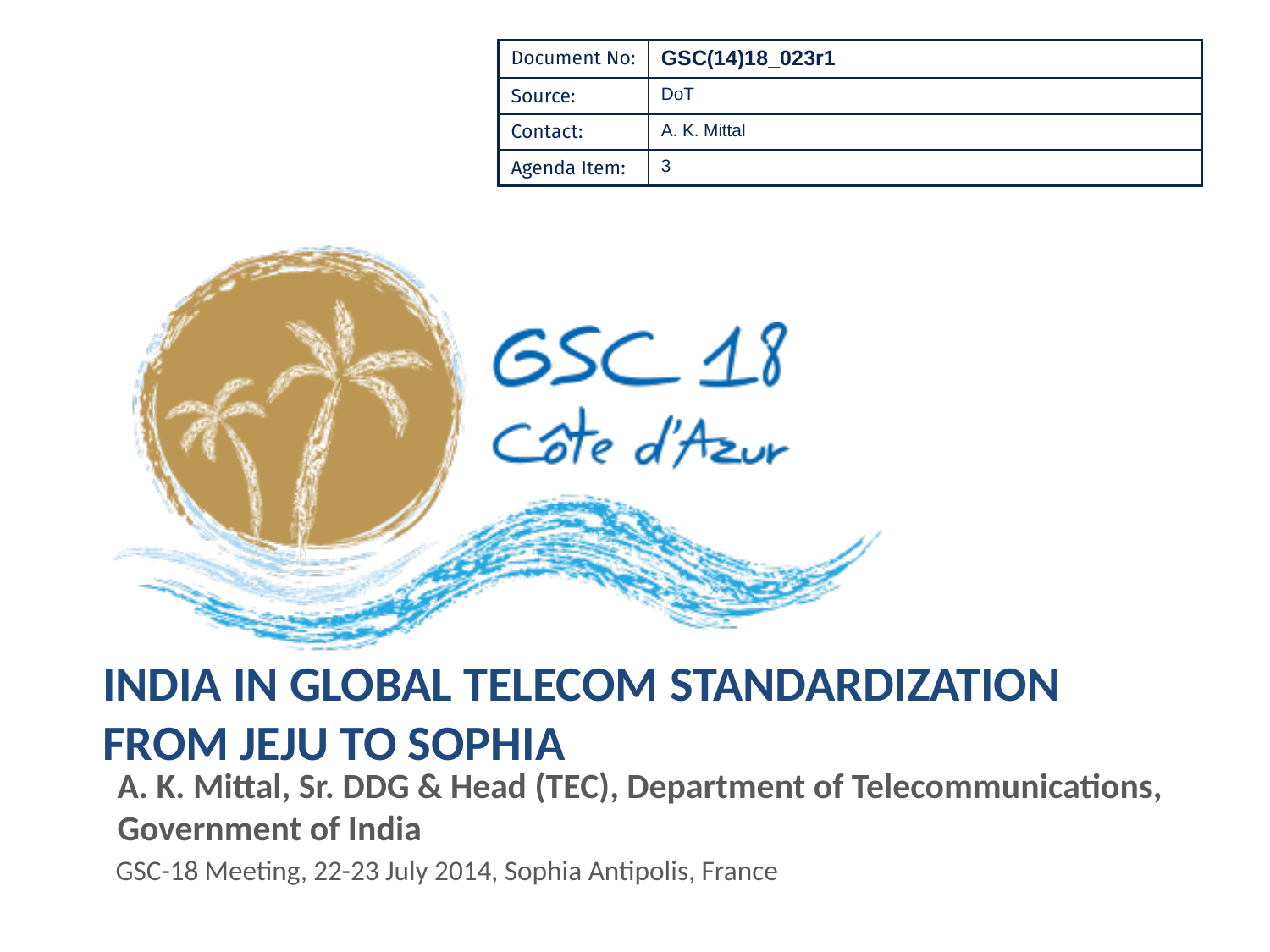

| Document No: | GSC(14)18\_023r1 |
| --- | --- |
| Source: | DoT |
| Contact: | A. K. Mittal |
| Agenda Item: | 3 |
# India in Global Telecom Standardization From Jeju To Sophia
A. K. Mittal, Sr. DDG & Head (TEC), Department of Telecommunications, Government of India
GSC-18 Meeting, 22-23 July 2014, Sophia Antipolis, France